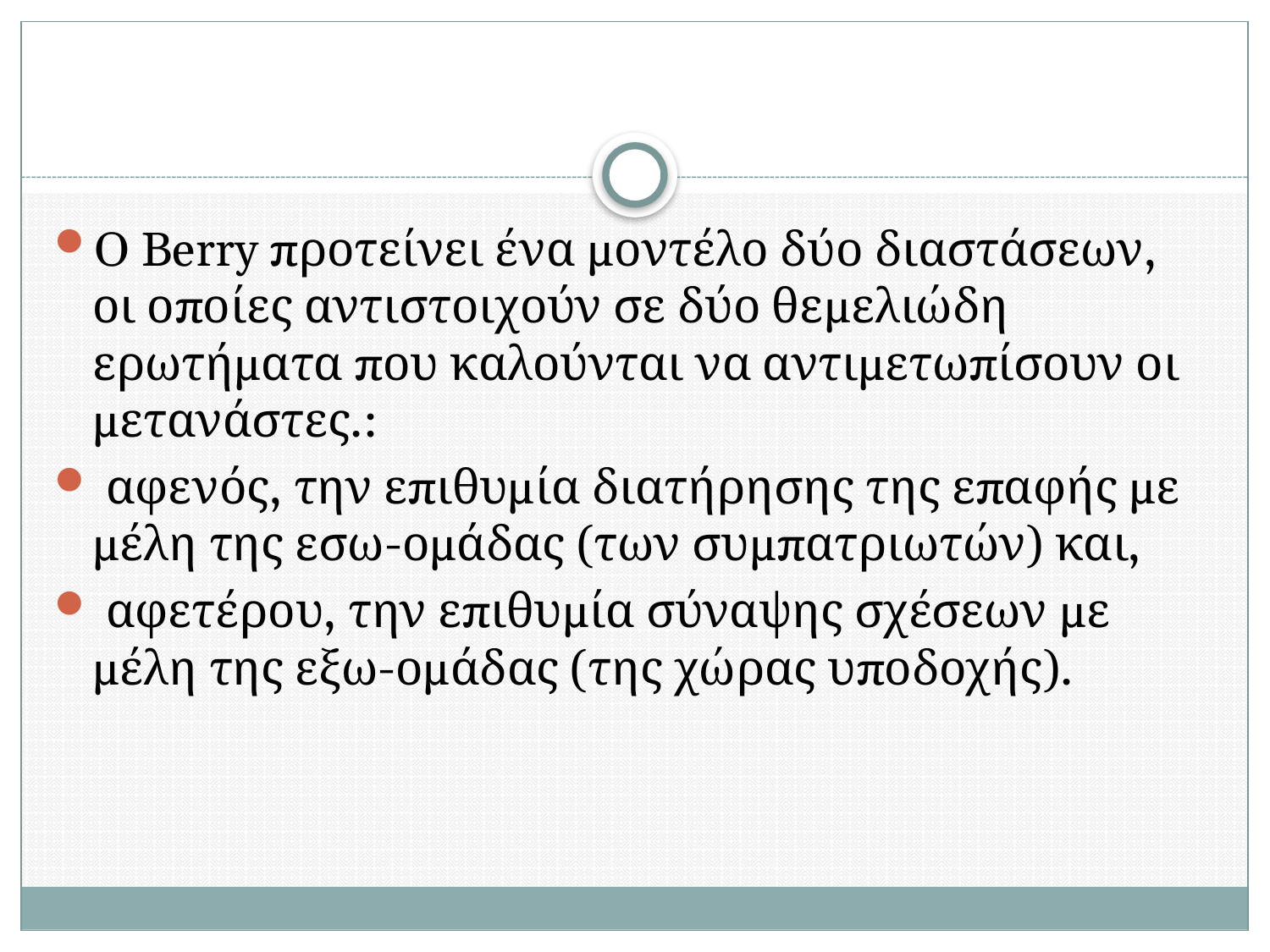

#
Ο Berry προτείνει ένα μοντέλο δύο διαστάσεων, οι οποίες αντιστοιχούν σε δύο θεμελιώδη ερωτήματα που καλούνται να αντιμετωπίσουν οι μετανάστες.:
 αφενός, την επιθυμία διατήρησης της επαφής με μέλη της εσω-ομάδας (των συμπατριωτών) και,
 αφετέρου, την επιθυμία σύναψης σχέσεων με μέλη της εξω-ομάδας (της χώρας υποδοχής).